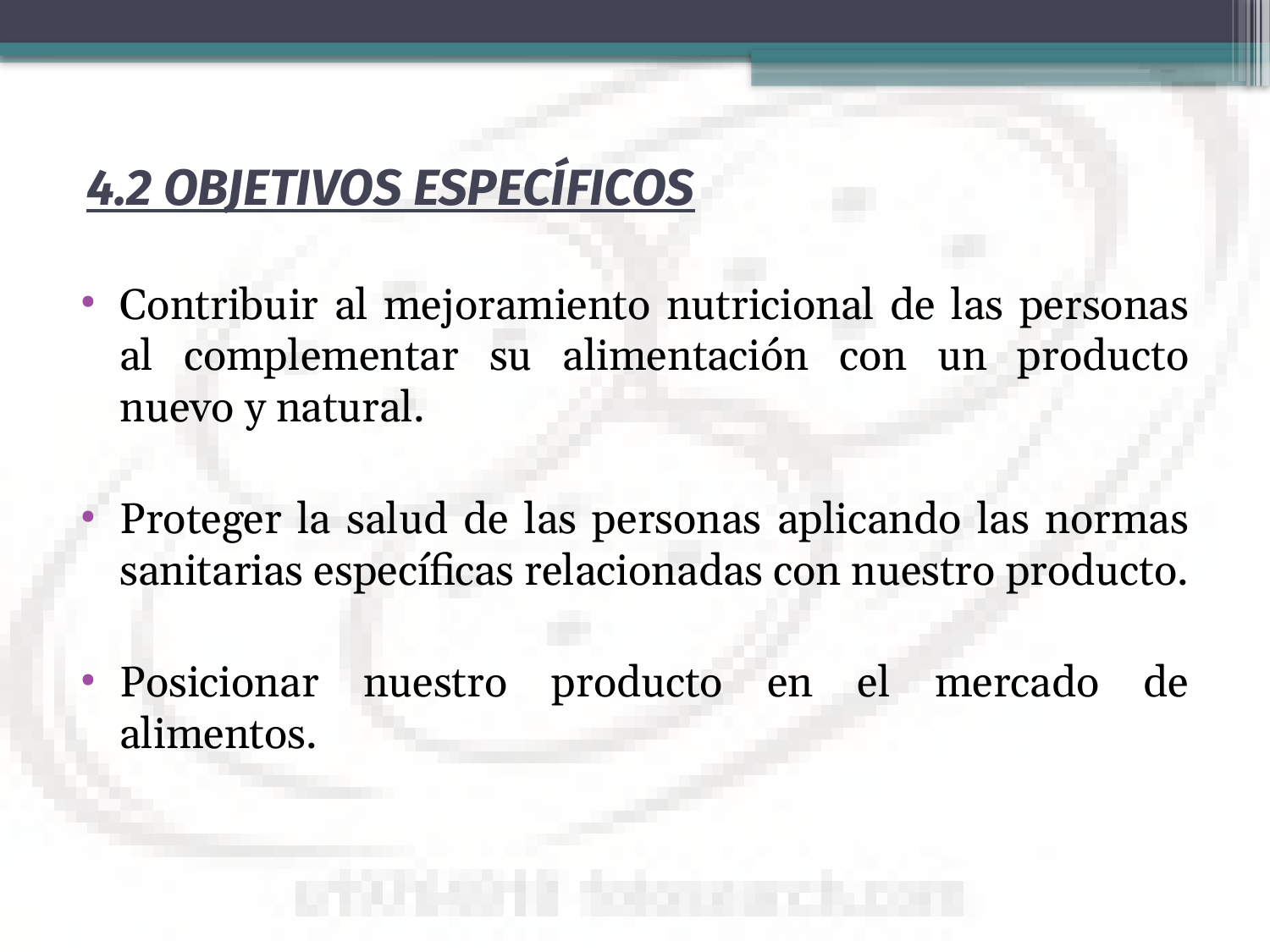

4.2 OBJETIVOS ESPECÍFICOS

Contribuir al mejoramiento nutricional de las personas al complementar su alimentación con un producto nuevo y natural.

Proteger la salud de las personas aplicando las normas sanitarias específicas relacionadas con nuestro producto.

Posicionar nuestro producto en el mercado de alimentos.